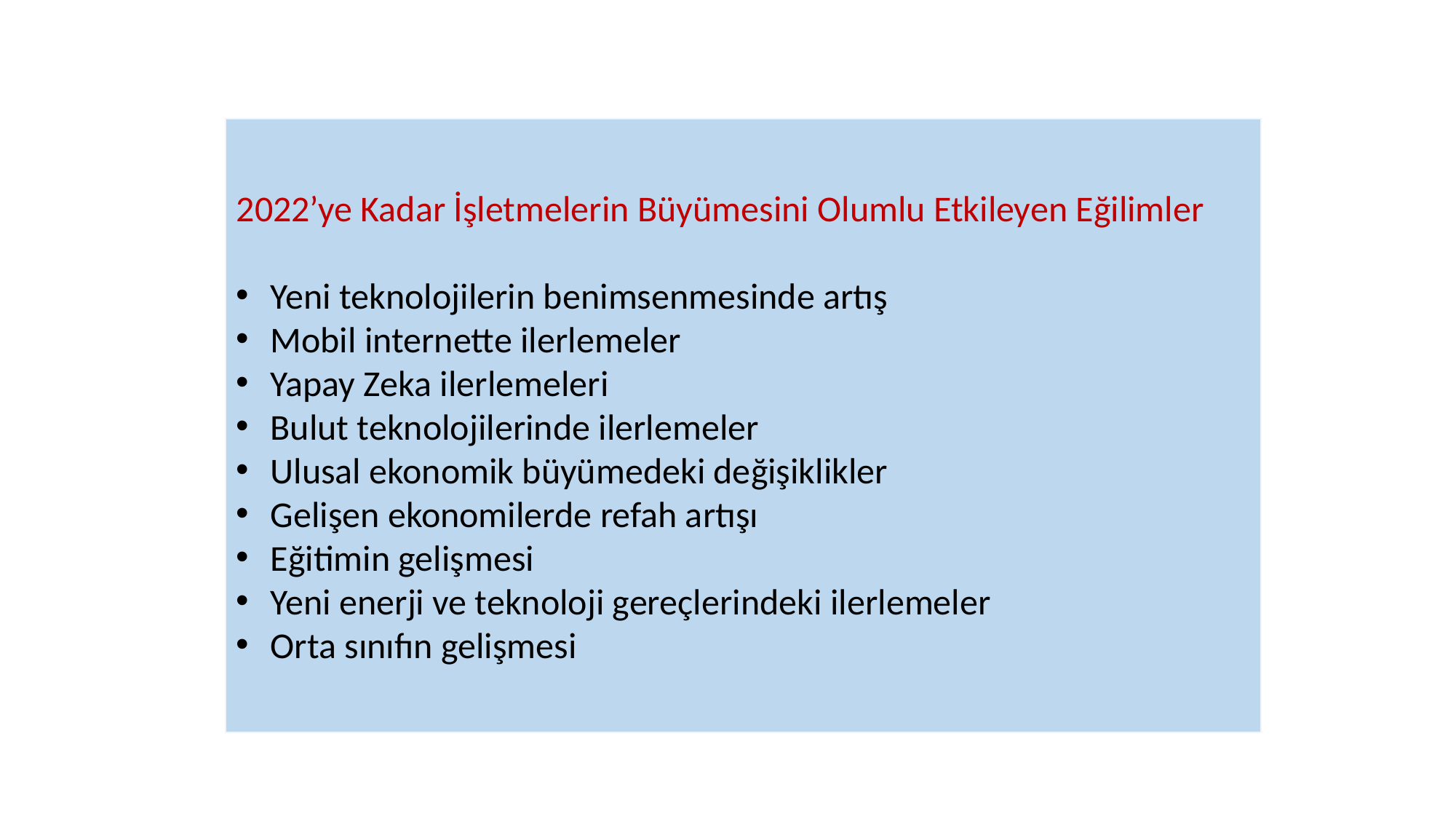

2022’ye Kadar İşletmelerin Büyümesini Olumlu Etkileyen Eğilimler
Yeni teknolojilerin benimsenmesinde artış
Mobil internette ilerlemeler
Yapay Zeka ilerlemeleri
Bulut teknolojilerinde ilerlemeler
Ulusal ekonomik büyümedeki değişiklikler
Gelişen ekonomilerde refah artışı
Eğitimin gelişmesi
Yeni enerji ve teknoloji gereçlerindeki ilerlemeler
Orta sınıfın gelişmesi